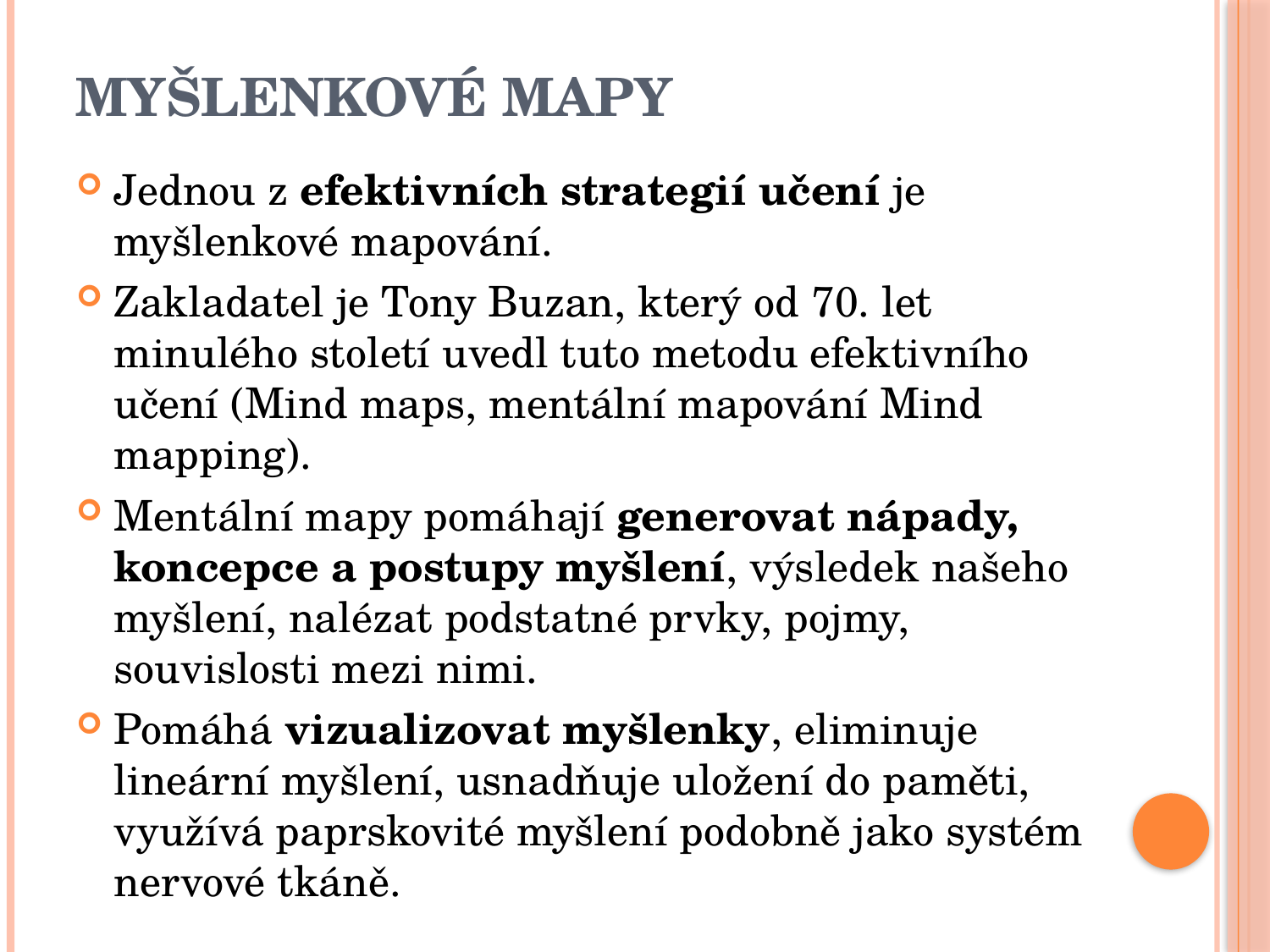

# Myšlenkové mapy
Jednou z efektivních strategií učení je myšlenkové mapování.
Zakladatel je Tony Buzan, který od 70. let minulého století uvedl tuto metodu efektivního  učení (Mind maps, mentální mapování Mind mapping).
Mentální mapy pomáhají generovat nápady, koncepce a postupy myšlení, výsledek našeho myšlení, nalézat podstatné prvky, pojmy, souvislosti mezi nimi.
Pomáhá vizualizovat myšlenky, eliminuje lineární myšlení, usnadňuje uložení do paměti, využívá paprskovité myšlení podobně jako systém nervové tkáně.